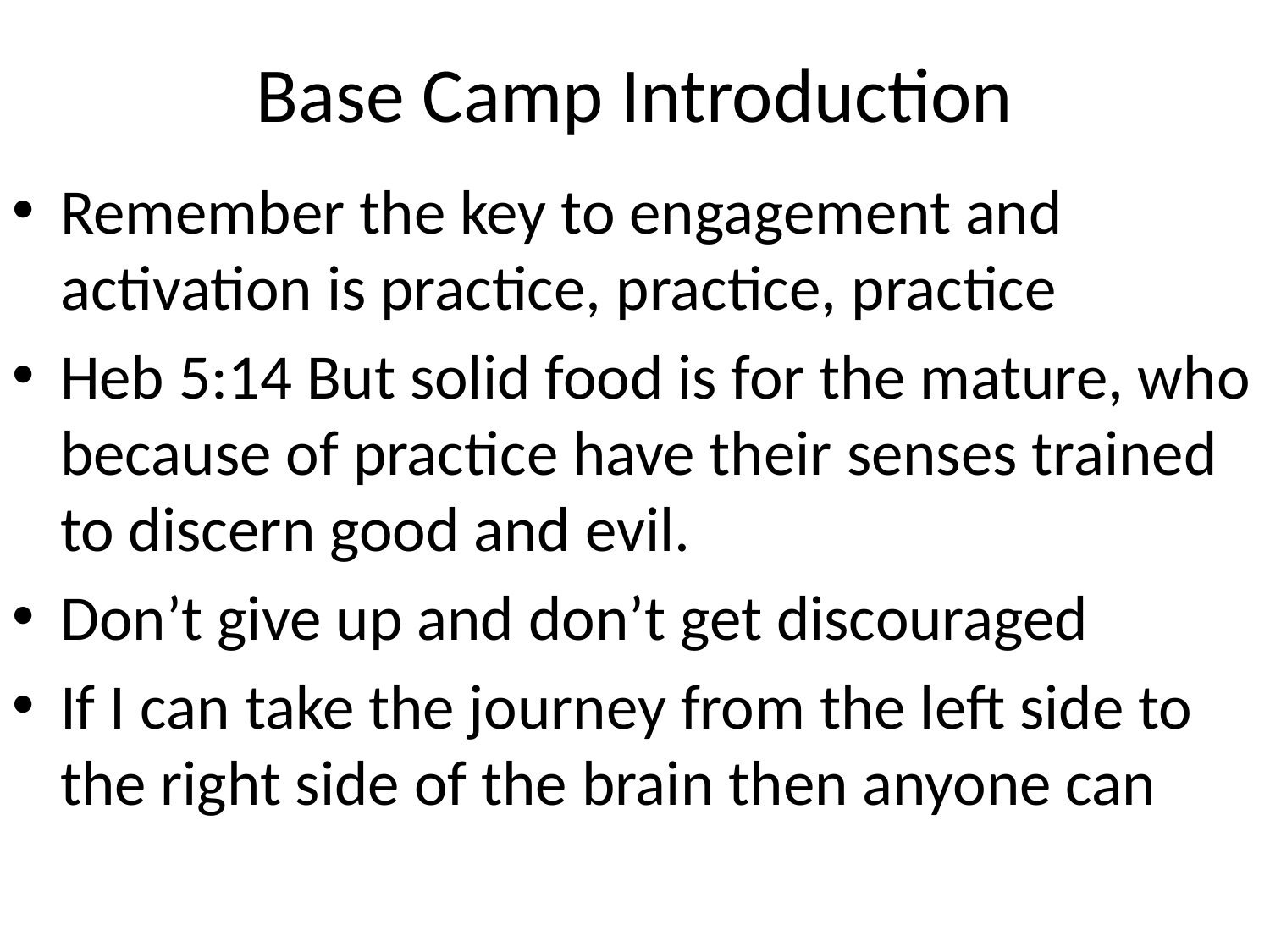

# Base Camp Introduction
Remember the key to engagement and activation is practice, practice, practice
Heb 5:14 But solid food is for the mature, who because of practice have their senses trained to discern good and evil.
Don’t give up and don’t get discouraged
If I can take the journey from the left side to the right side of the brain then anyone can